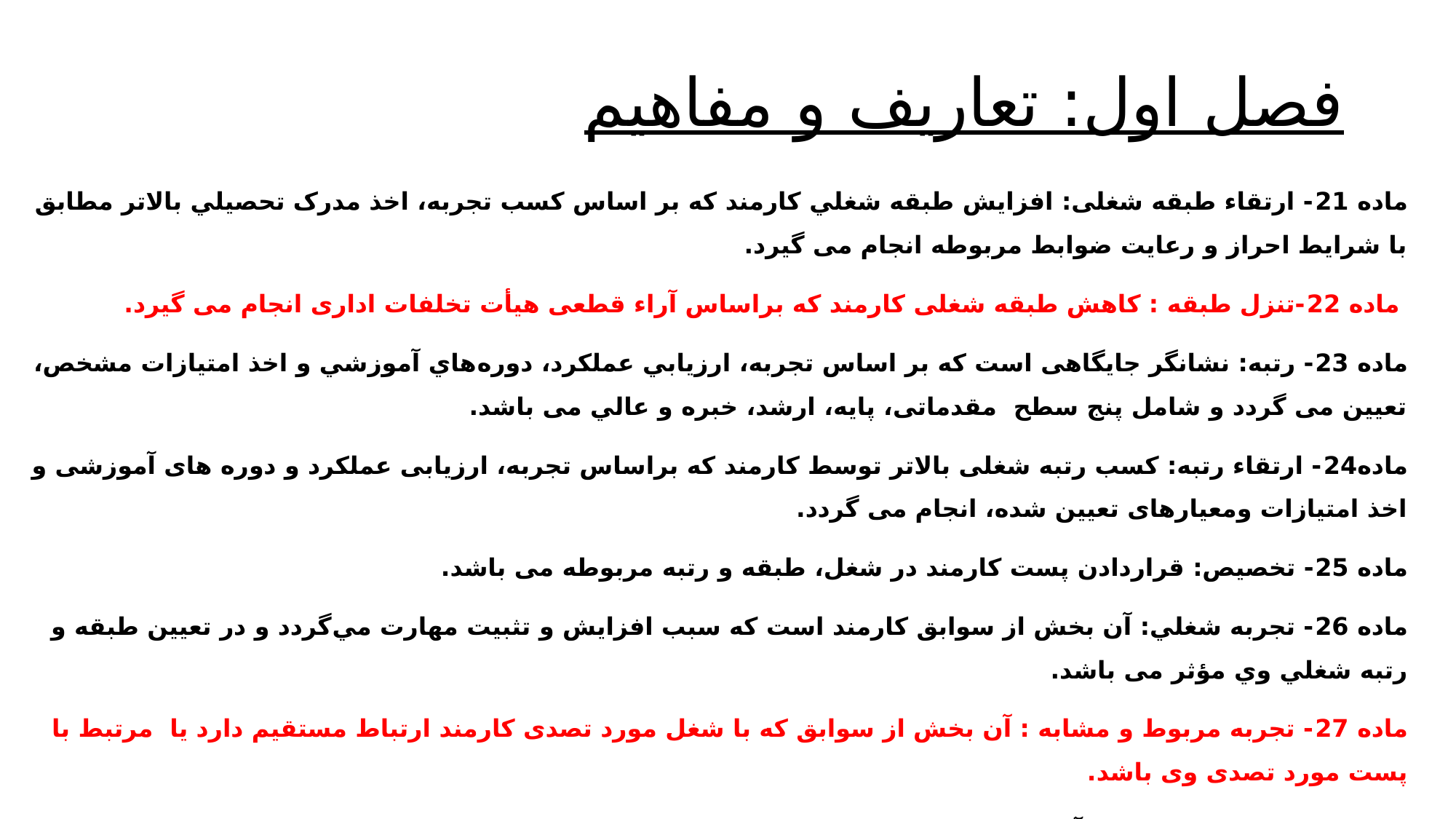

# فصل اول: تعاریف و مفاهیم
ماده 21- ارتقاء طبقه شغلی: افزايش طبقه شغلي کارمند که بر اساس کسب تجربه، اخذ مدرک تحصيلي بالاتر مطابق با شرايط احراز و رعایت ضوابط مربوطه انجام می گیرد.
 ماده 22-تنزل طبقه : کاهش طبقه شغلی کارمند که براساس آراء قطعی هیأت تخلفات اداری انجام می گیرد.
ماده 23- رتبه: نشانگر جایگاهی است که بر اساس تجربه، ارزيابي عملکرد، دوره‌هاي آموزشي و اخذ امتیازات مشخص، تعیین می گردد و شامل پنج سطح  مقدماتی، پايه، ارشد، خبره و عالي می باشد.
ماده24- ارتقاء رتبه: کسب رتبه شغلی بالاتر توسط کارمند که براساس تجربه، ارزیابی عملکرد و دوره های آموزشی و اخذ امتیازات ومعیارهای تعیین شده، انجام می گردد.
ماده 25- تخصيص: قراردادن پست کارمند در شغل، طبقه و رتبه مربوطه می باشد.
ماده 26- تجربه شغلي: آن بخش از سوابق کارمند است که سبب افزايش و تثبیت مهارت مي‌گردد و در تعيين طبقه و رتبه شغلي وي مؤثر می باشد.
ماده 27- تجربه مربوط و مشابه : آن بخش از سوابق که با شغل مورد تصدی کارمند ارتباط مستقیم دارد یا  مرتبط با پست مورد تصدی وی باشد.
ماده 28- تجربه غيرمربوط: آن بخش از سوابق کارمند که مشمول تجربة مربوط و مشابه نباشد. بطور مثال خدمات کارگزيني برای خدمات پرستاري.